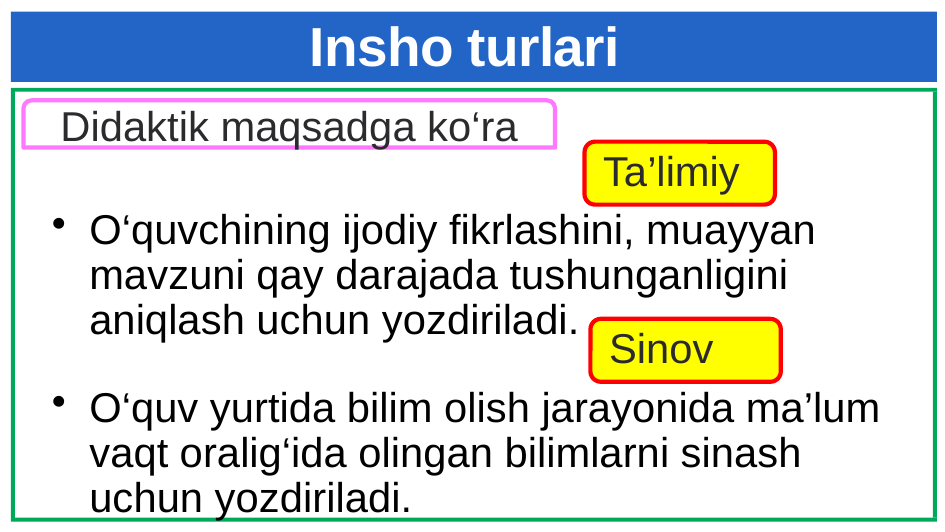

# Insho turlari
Didaktik maqsadga ko‘ra
Ta’limiy
O‘quvchining ijodiy fikrlashini, muayyan mavzuni qay darajada tushunganligini aniqlash uchun yozdiriladi.
Sinov
O‘quv yurtida bilim olish jarayonida ma’lum vaqt oralig‘ida olingan bilimlarni sinash uchun yozdiriladi.